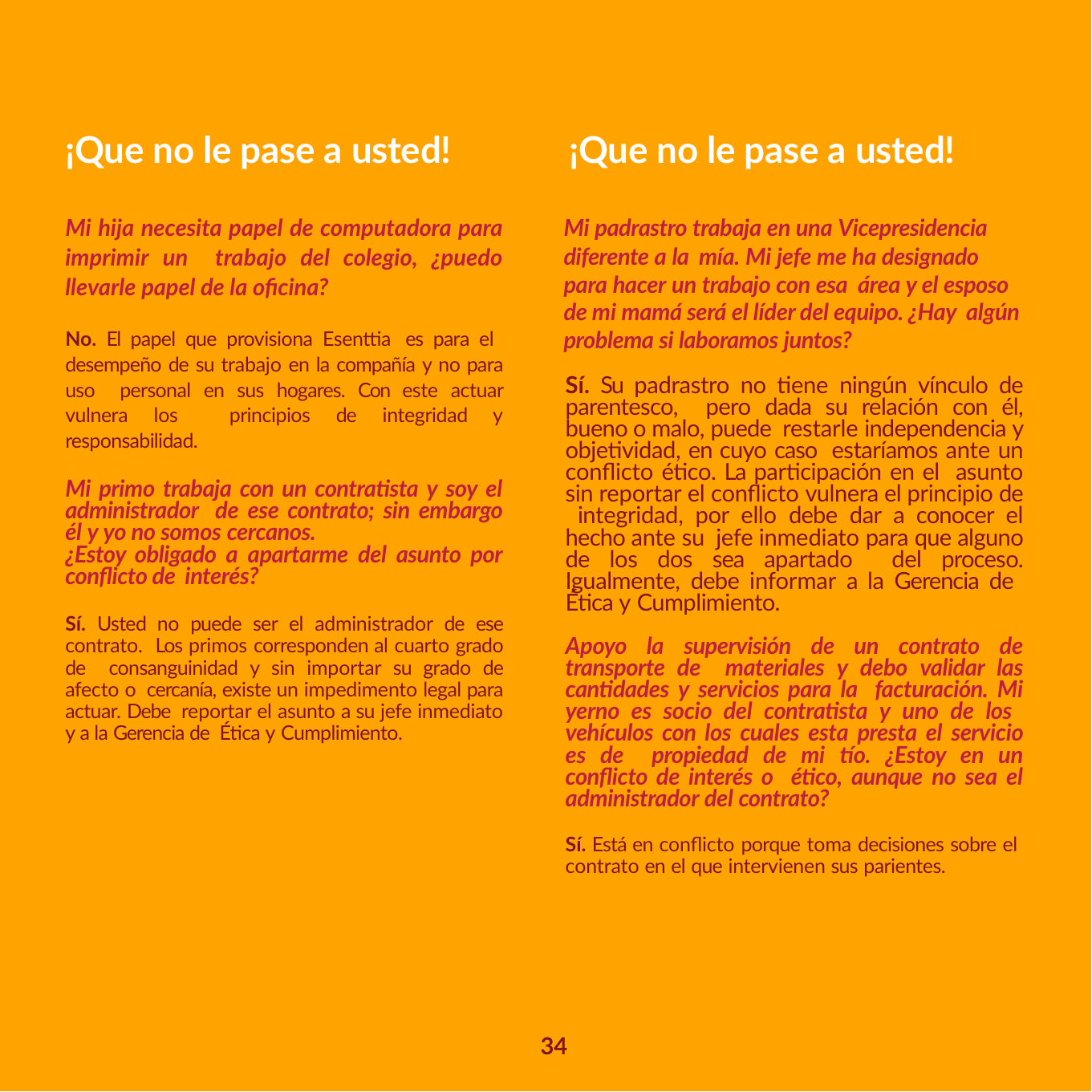

# ¡Que no le pase a usted!
¡Que no le pase a usted!
Mi hija necesita papel de computadora para imprimir un  trabajo del colegio, ¿puedo llevarle papel de la oficina?

No. El papel que provisiona Esenttia es para el  desempeño de su trabajo en la compañía y no para uso  personal en sus hogares. Con este actuar vulnera los  principios de integridad y responsabilidad.

Mi primo trabaja con un contratista y soy el administrador  de ese contrato; sin embargo él y yo no somos cercanos.
¿Estoy obligado a apartarme del asunto por conflicto de  interés?

Sí. Usted no puede ser el administrador de ese contrato.  Los primos corresponden al cuarto grado de  consanguinidad y sin importar su grado de afecto o  cercanía, existe un impedimento legal para actuar. Debe  reportar el asunto a su jefe inmediato y a la Gerencia de  Ética y Cumplimiento.

Mi padrastro trabaja en una Vicepresidencia diferente a la  mía. Mi jefe me ha designado para hacer un trabajo con esa  área y el esposo de mi mamá será el líder del equipo. ¿Hay  algún problema si laboramos juntos?

Sí. Su padrastro no tiene ningún vínculo de parentesco,  pero dada su relación con él, bueno o malo, puede  restarle independencia y objetividad, en cuyo caso  estaríamos ante un conflicto ético. La participación en el  asunto sin reportar el conflicto vulnera el principio de  integridad, por ello debe dar a conocer el hecho ante su  jefe inmediato para que alguno de los dos sea apartado  del proceso. Igualmente, debe informar a la Gerencia de  Ética y Cumplimiento.
Apoyo la supervisión de un contrato de transporte de  materiales y debo validar las cantidades y servicios para la  facturación. Mi yerno es socio del contratista y uno de los  vehículos con los cuales esta presta el servicio es de  propiedad de mi tío. ¿Estoy en un conflicto de interés o  ético, aunque no sea el administrador del contrato?

Sí. Está en conflicto porque toma decisiones sobre el  contrato en el que intervienen sus parientes.

34